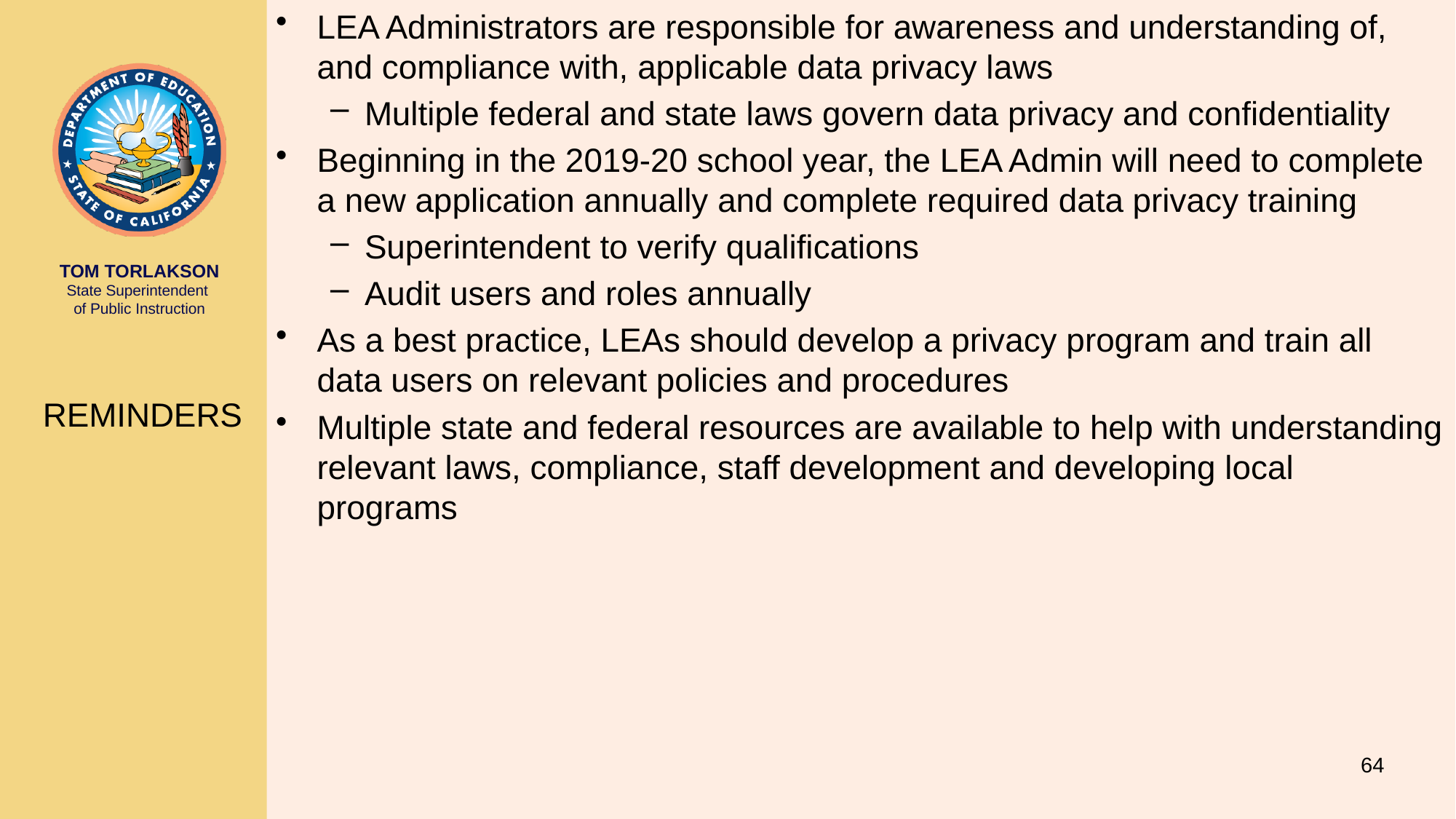

LEA Administrators are responsible for awareness and understanding of, and compliance with, applicable data privacy laws
Multiple federal and state laws govern data privacy and confidentiality
Beginning in the 2019-20 school year, the LEA Admin will need to complete a new application annually and complete required data privacy training
Superintendent to verify qualifications
Audit users and roles annually
As a best practice, LEAs should develop a privacy program and train all data users on relevant policies and procedures
Multiple state and federal resources are available to help with understanding relevant laws, compliance, staff development and developing local programs
# Reminders
64